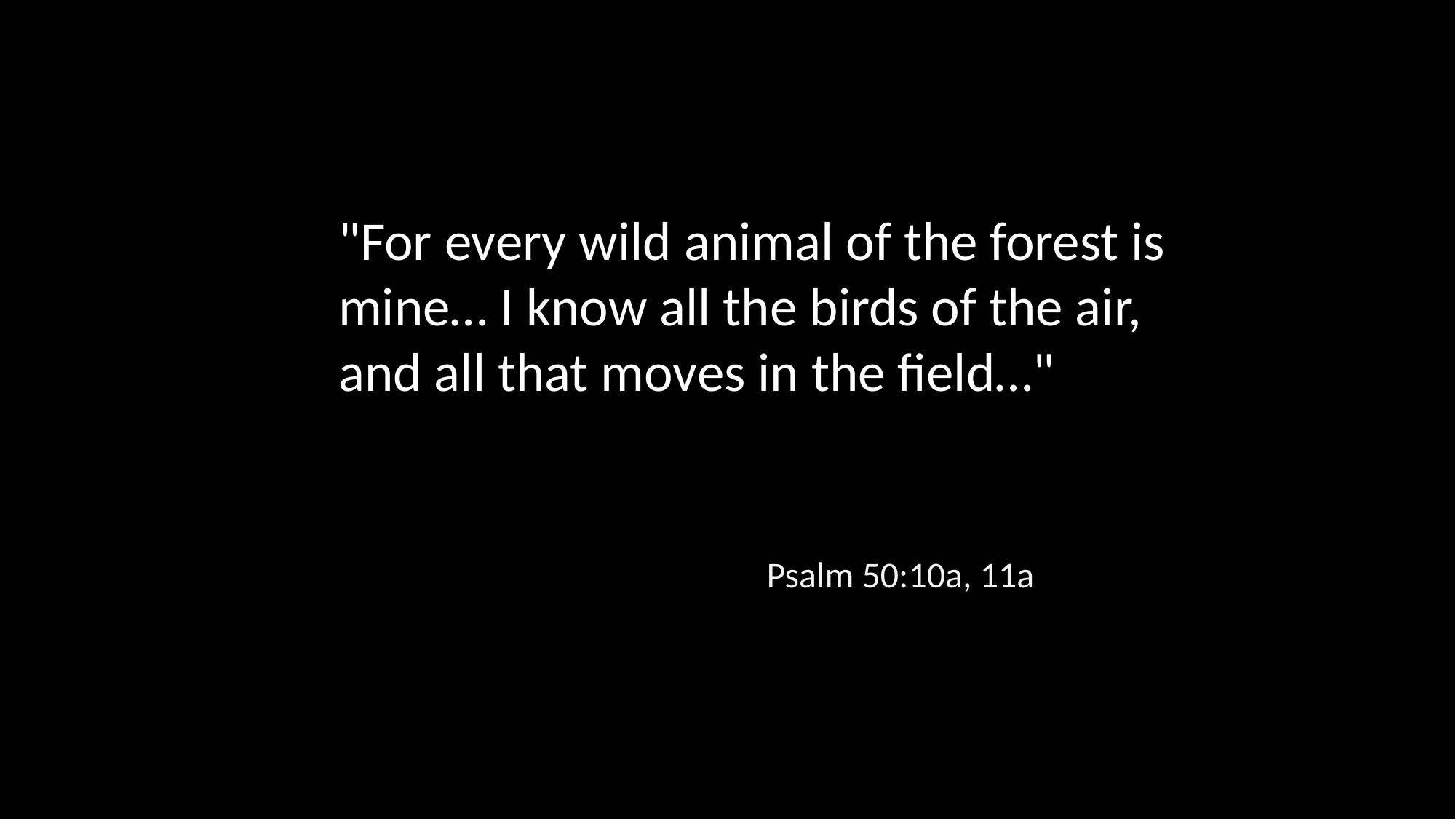

"For every wild animal of the forest is mine… I know all the birds of the air, and all that moves in the field…"
Psalm 50:10a, 11a